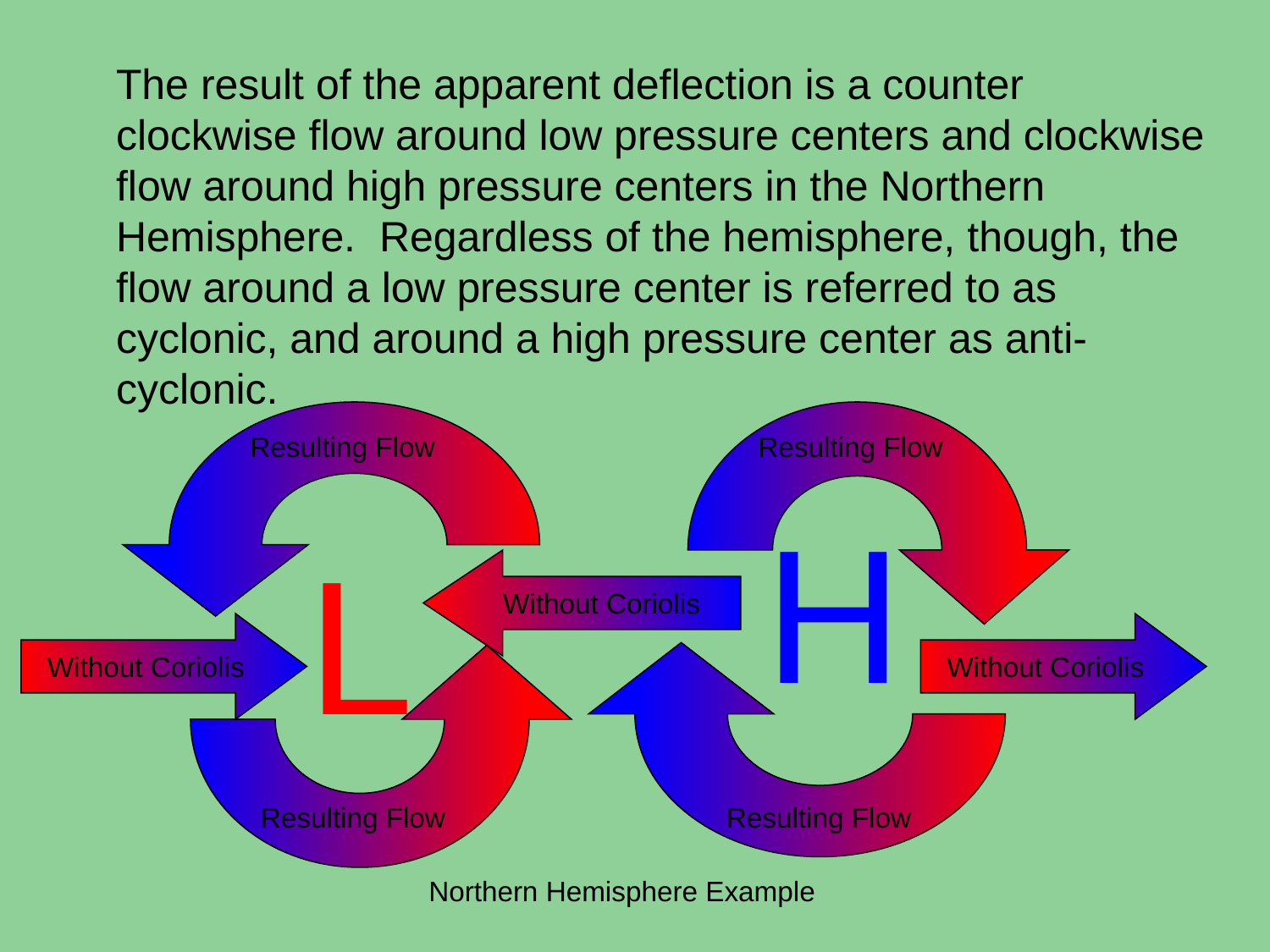

The result of the apparent deflection is a counter clockwise flow around low pressure centers and clockwise flow around high pressure centers in the Northern Hemisphere.  Regardless of the hemisphere, though, the flow around a low pressure center is referred to as cyclonic, and around a high pressure center as anti-cyclonic.

Resulting Flow
Resulting Flow
H
L
Without Coriolis

Without Coriolis
Without Coriolis
Resulting Flow
Resulting Flow
Northern Hemisphere Example